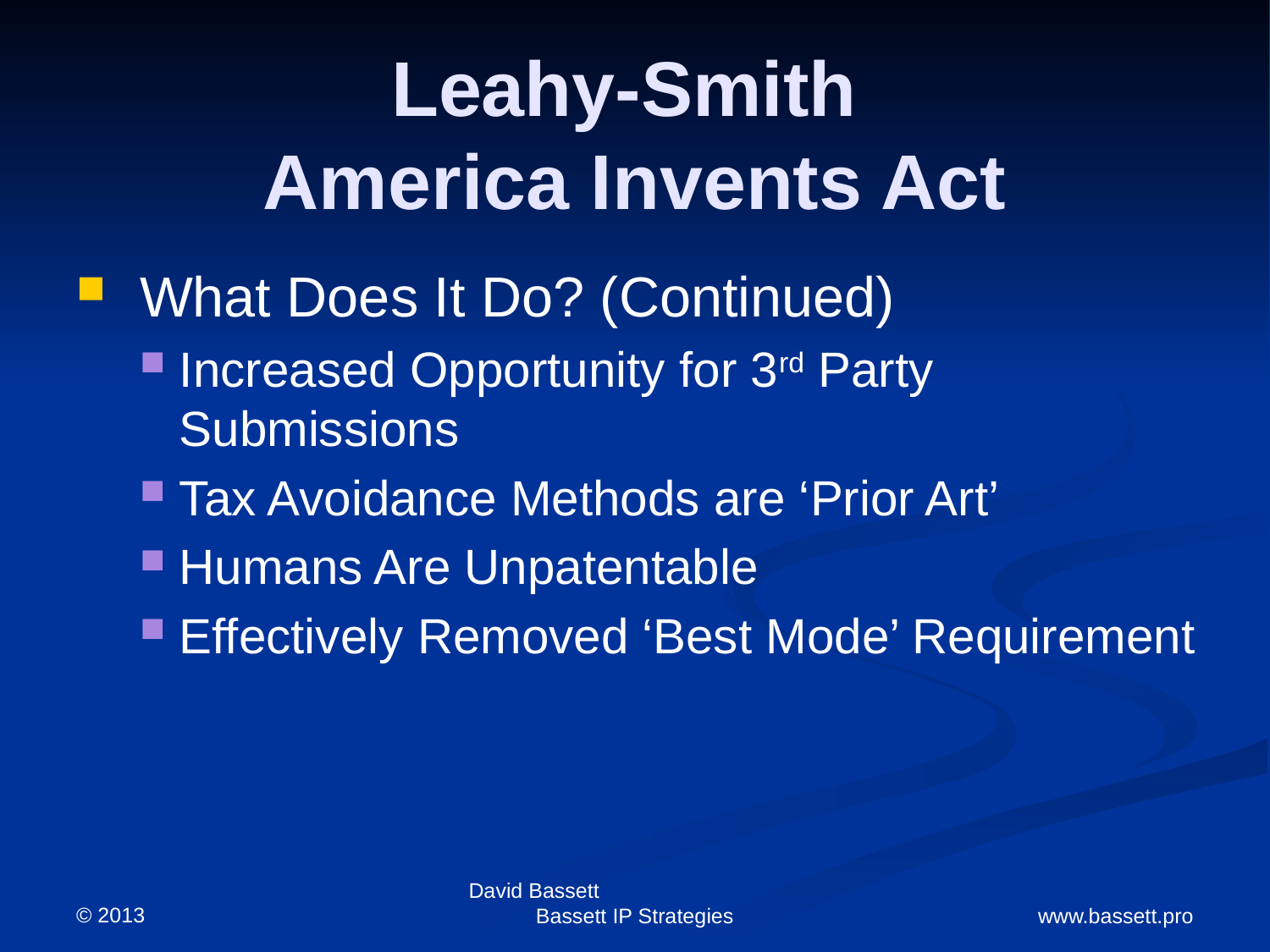

# Leahy-Smith America Invents Act
What Does It Do? (Continued)
Increased Opportunity for 3rd Party Submissions
Tax Avoidance Methods are ‘Prior Art’
Humans Are Unpatentable
Effectively Removed ‘Best Mode’ Requirement

© 2013
David Bassett                                   Bassett IP Strategies
www.bassett.pro